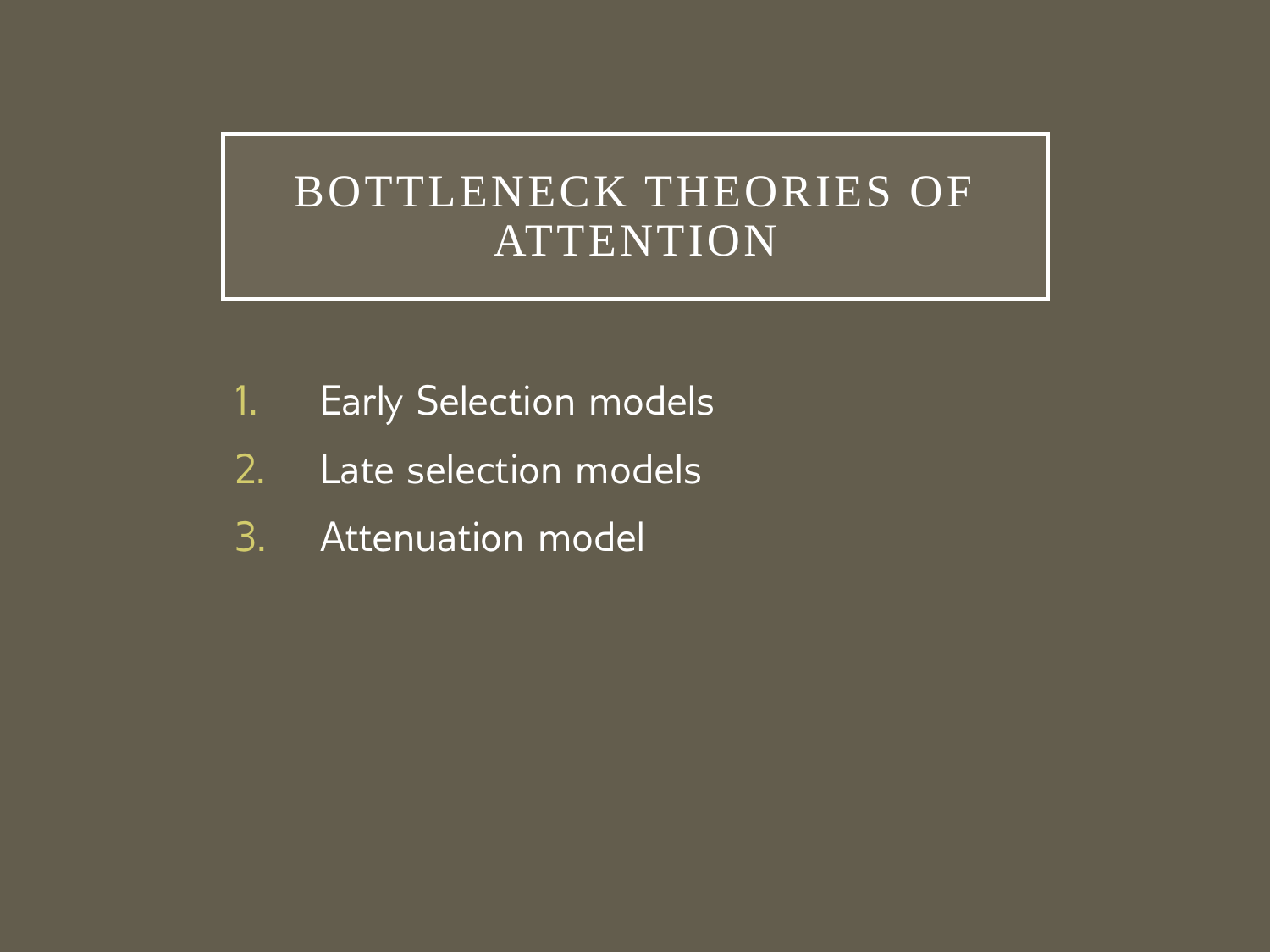

# Bottleneck Theories of Attention
Early Selection models
Late selection models
Attenuation model